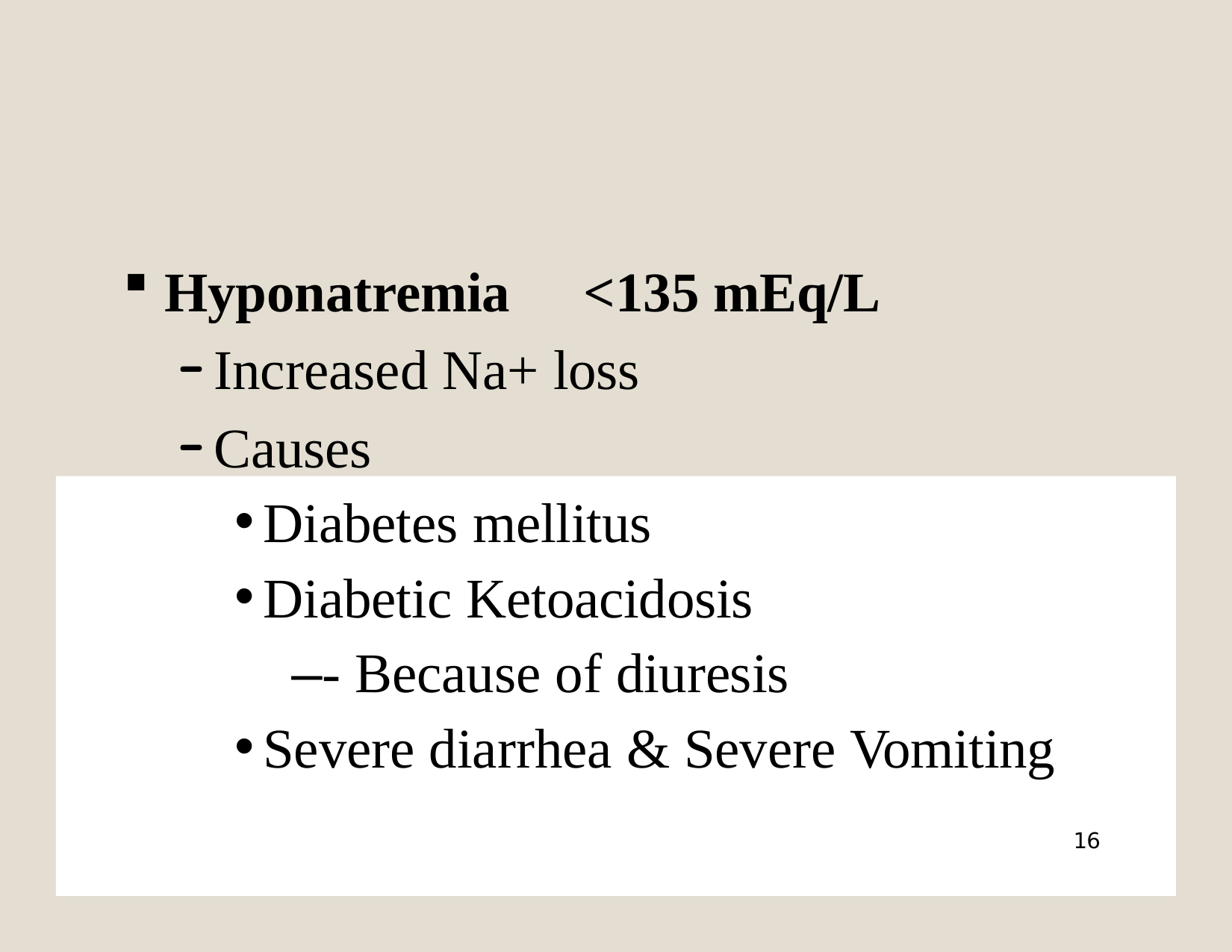

Hyponatremia	<135 mEq/L
Increased Na+ loss
Causes
Diabetes mellitus
Diabetic Ketoacidosis
–- Because of diuresis
Severe diarrhea & Severe Vomiting

# Hyponatremia
16